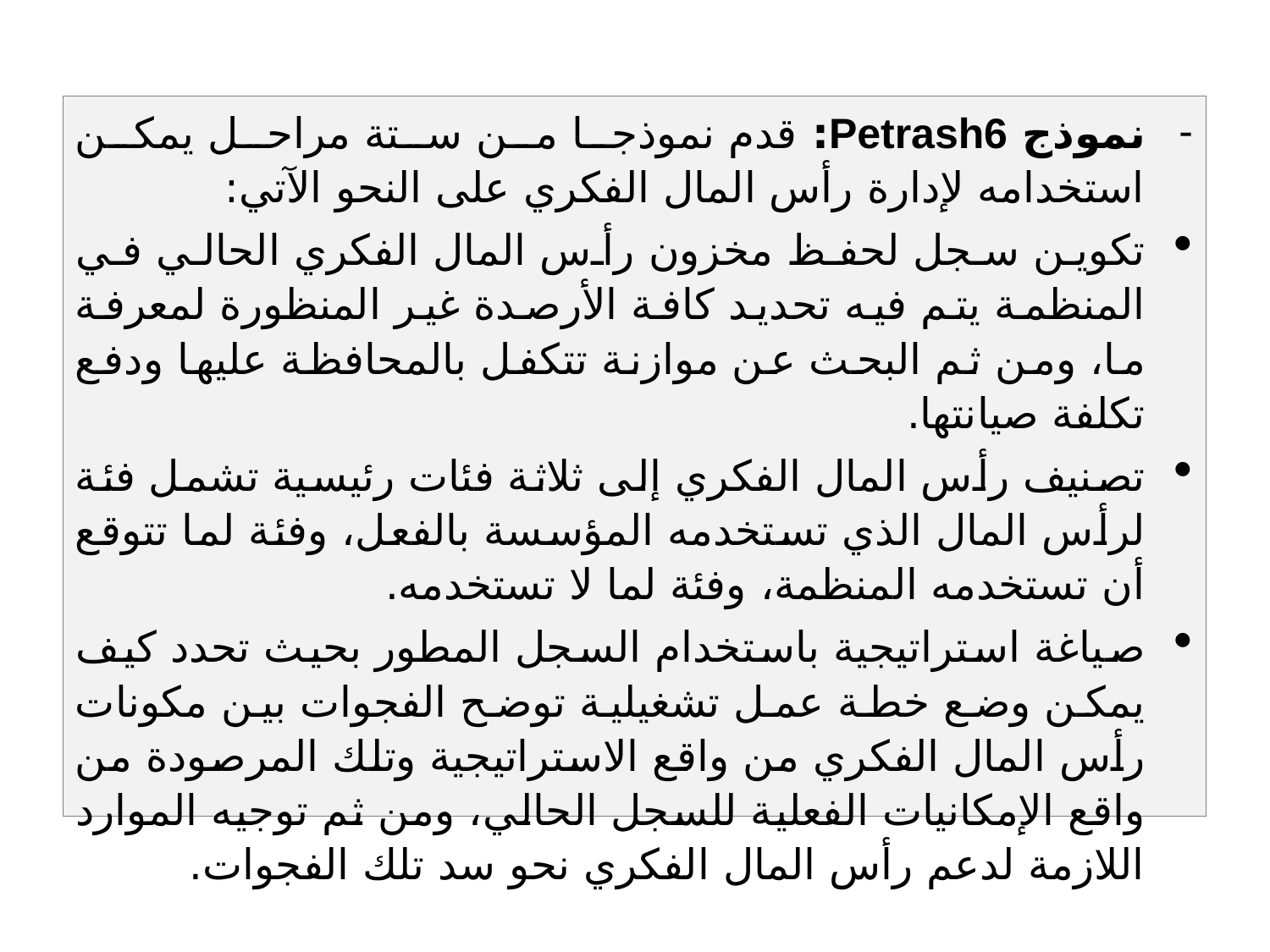

نموذج Petrash6: قدم نموذجا من ستة مراحل يمكن استخدامه لإدارة رأس المال الفكري على النحو الآتي:
تكوين سجل لحفظ مخزون رأس المال الفكري الحالي في المنظمة يتم فيه تحديد كافة الأرصدة غير المنظورة لمعرفة ما، ومن ثم البحث عن موازنة تتكفل بالمحافظة عليها ودفع تكلفة صيانتها.
تصنيف رأس المال الفكري إلى ثلاثة فئات رئيسية تشمل فئة لرأس المال الذي تستخدمه المؤسسة بالفعل، وفئة لما تتوقع أن تستخدمه المنظمة، وفئة لما لا تستخدمه.
صياغة استراتيجية باستخدام السجل المطور بحيث تحدد كيف يمكن وضع خطة عمل تشغيلية توضح الفجوات بين مكونات رأس المال الفكري من واقع الاستراتيجية وتلك المرصودة من واقع الإمكانيات الفعلية للسجل الحالي، ومن ثم توجيه الموارد اللازمة لدعم رأس المال الفكري نحو سد تلك الفجوات.